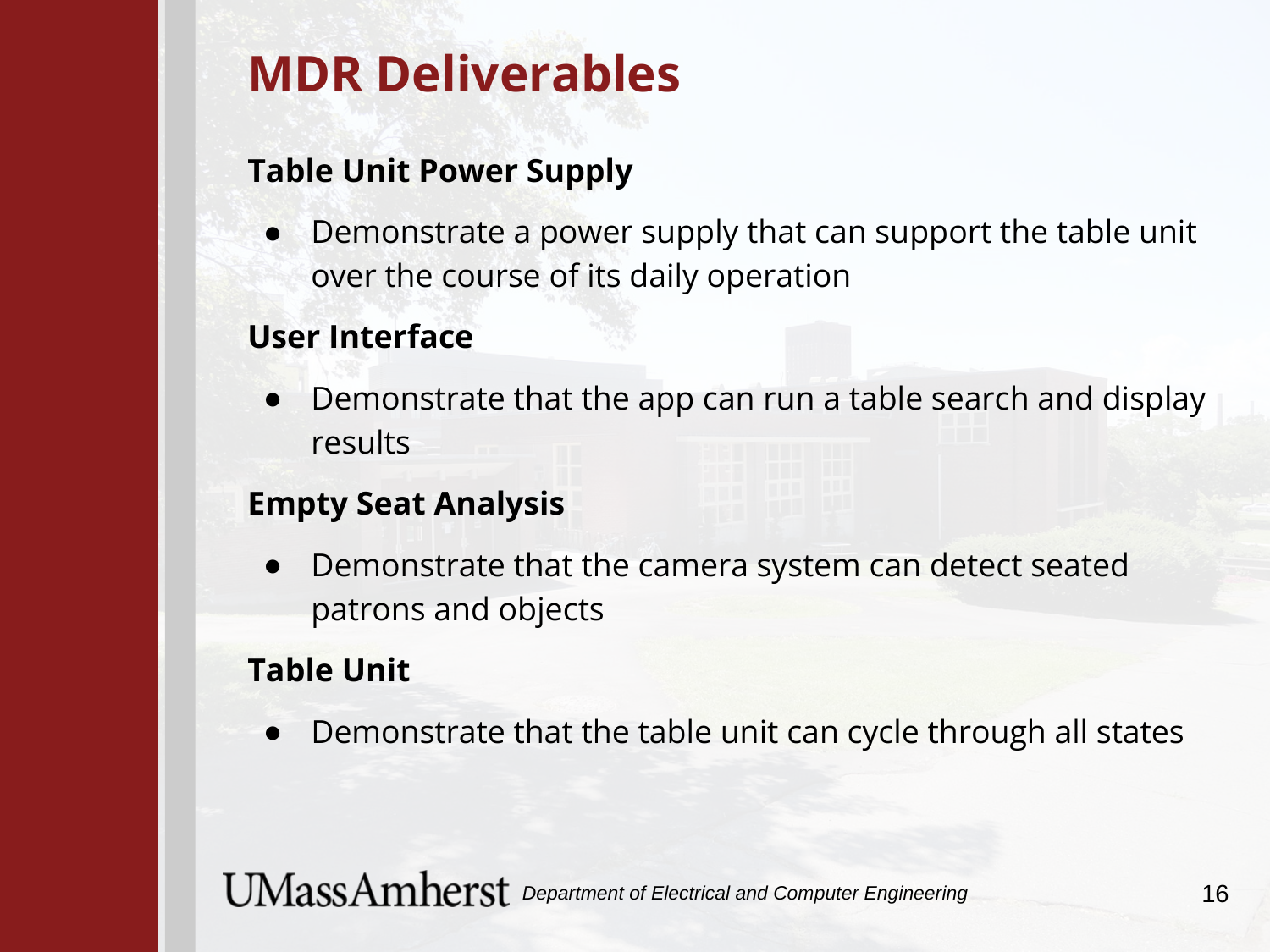

# MDR Deliverables
Table Unit Power Supply
Demonstrate a power supply that can support the table unit over the course of its daily operation
User Interface
Demonstrate that the app can run a table search and display results
Empty Seat Analysis
Demonstrate that the camera system can detect seated patrons and objects
Table Unit
Demonstrate that the table unit can cycle through all states
16